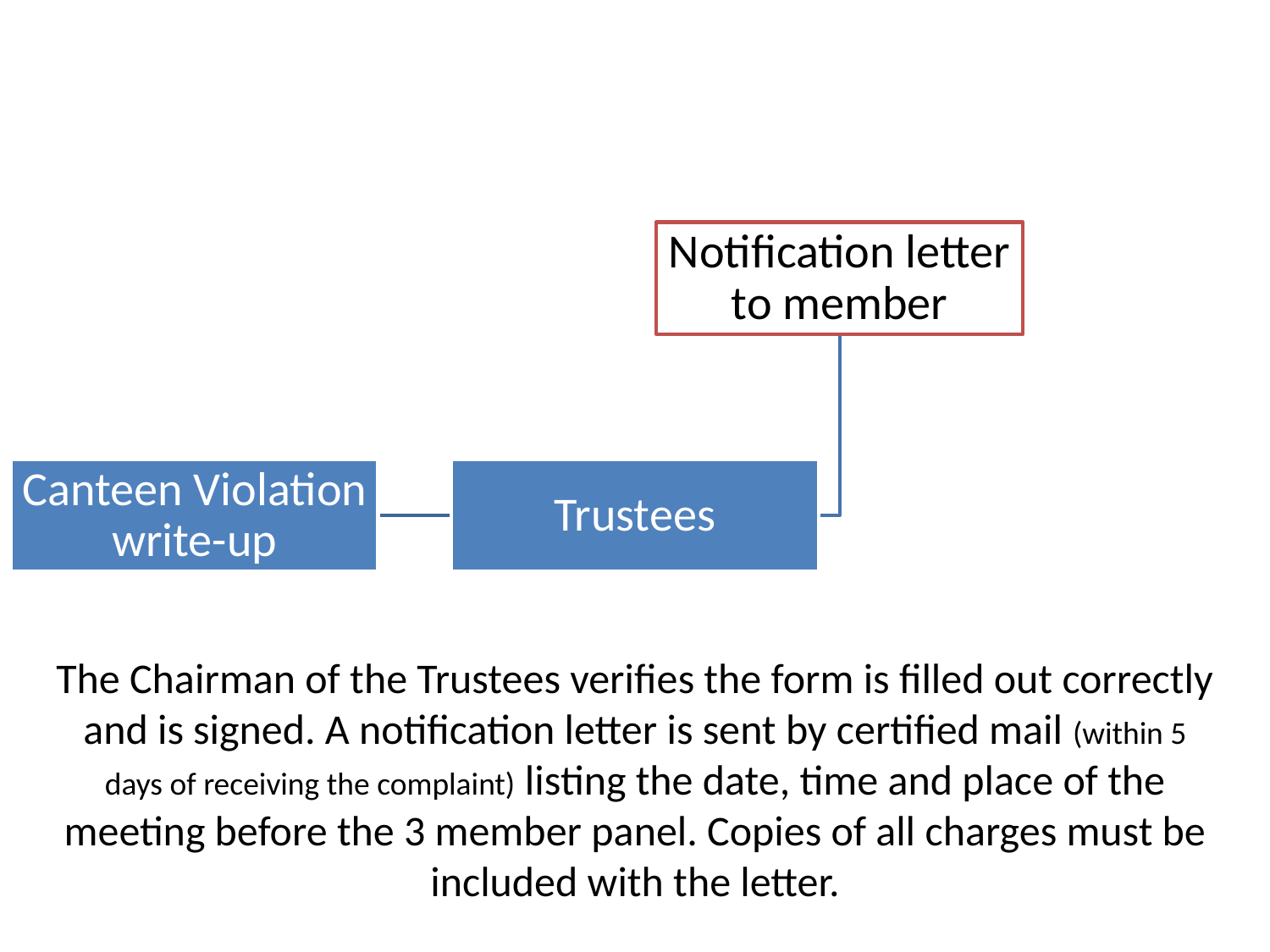

Canteen Violation write-up
Trustees
Notification letter to member
The Chairman of the Trustees verifies the form is filled out correctly and is signed. A notification letter is sent by certified mail (within 5 days of receiving the complaint) listing the date, time and place of the meeting before the 3 member panel. Copies of all charges must be included with the letter.